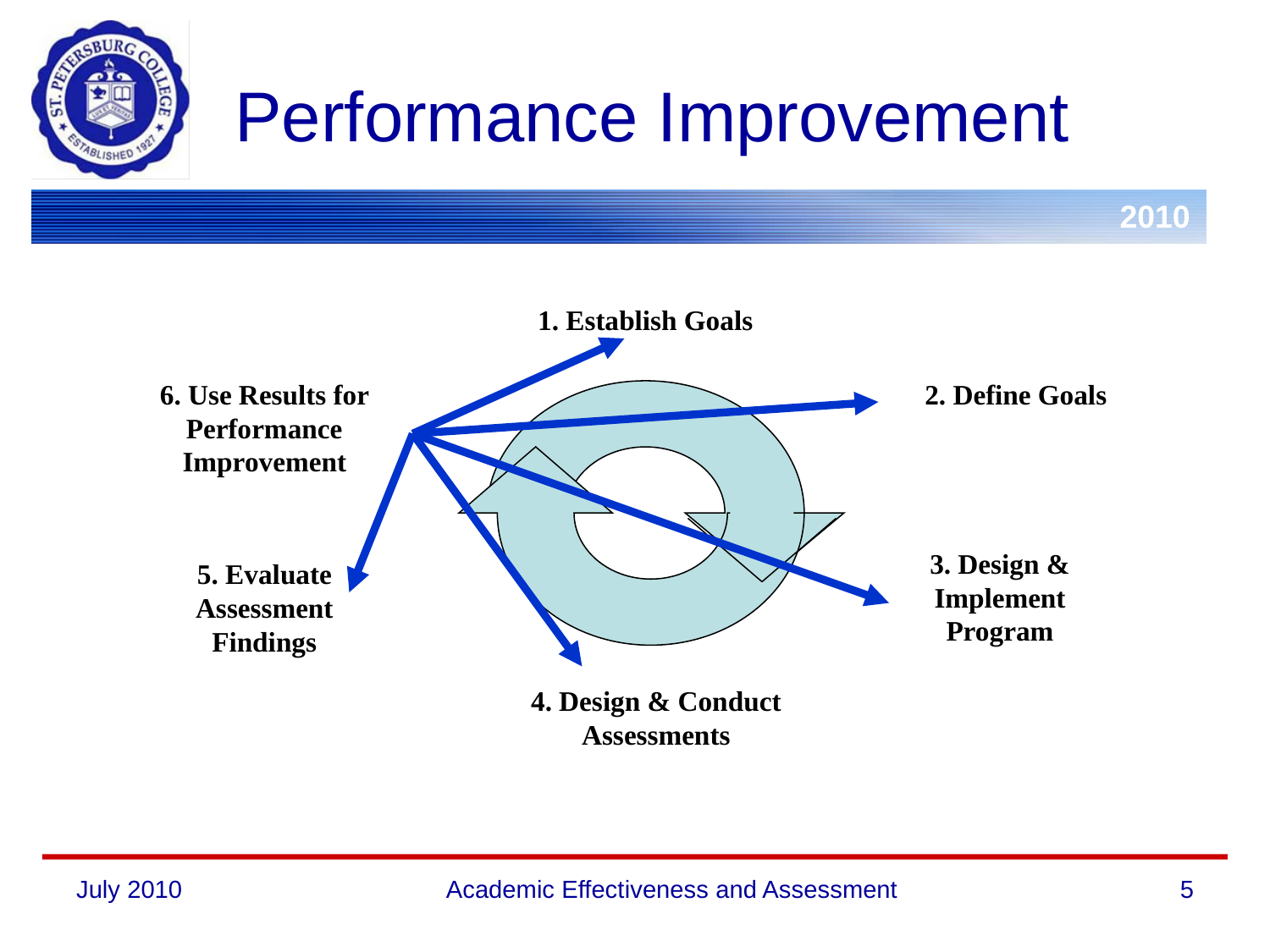

# Performance Improvement
1. Establish Goals

6. Use Results for Performance Improvement
2. Define Goals

3. Design & Implement Program
5. Evaluate Assessment Findings
4. Design & Conduct Assessments
July 2010
Academic Effectiveness and Assessment
5